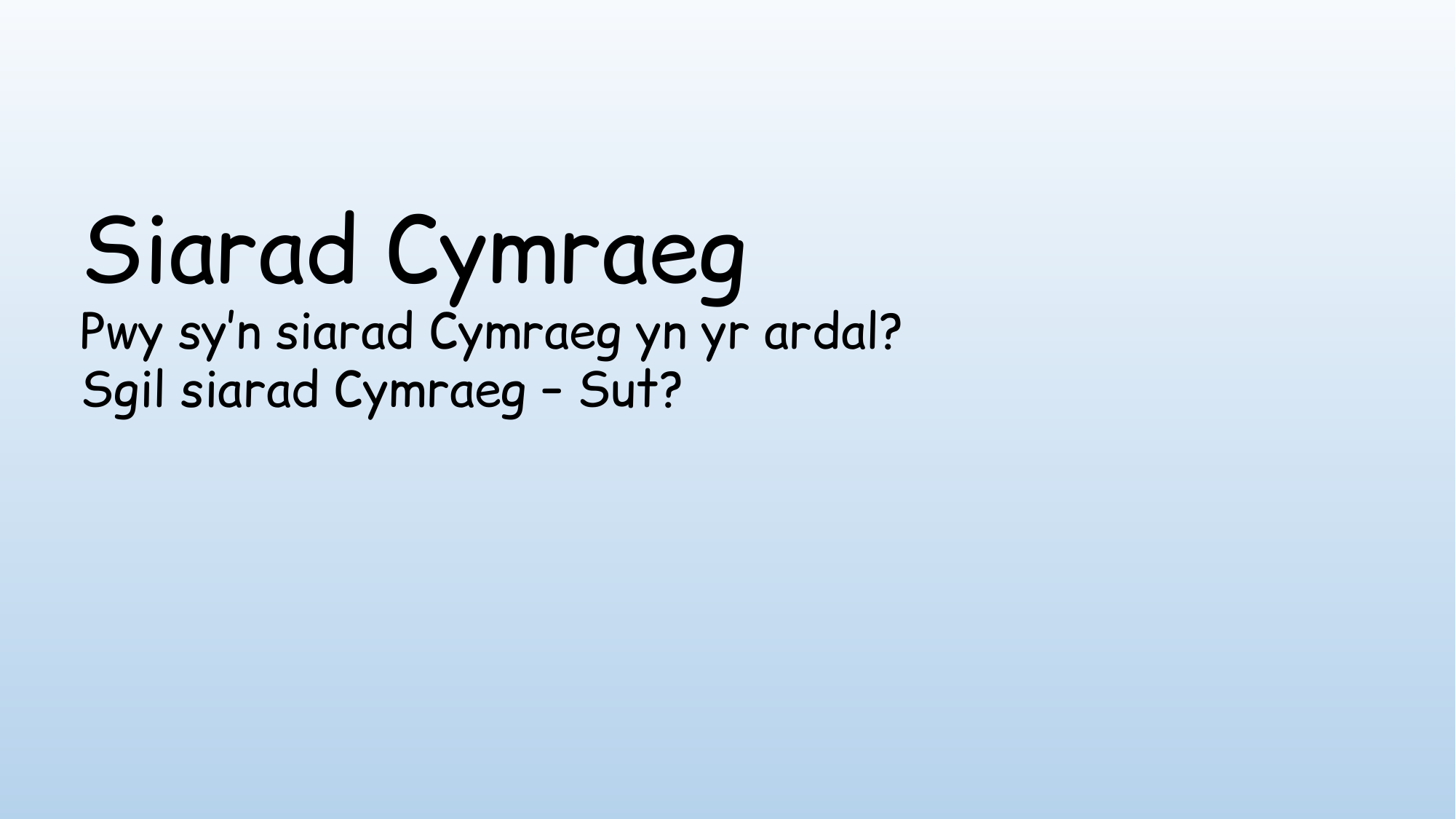

Siarad Cymraeg
Pwy sy’n siarad Cymraeg yn yr ardal?
Sgil siarad Cymraeg – Sut?